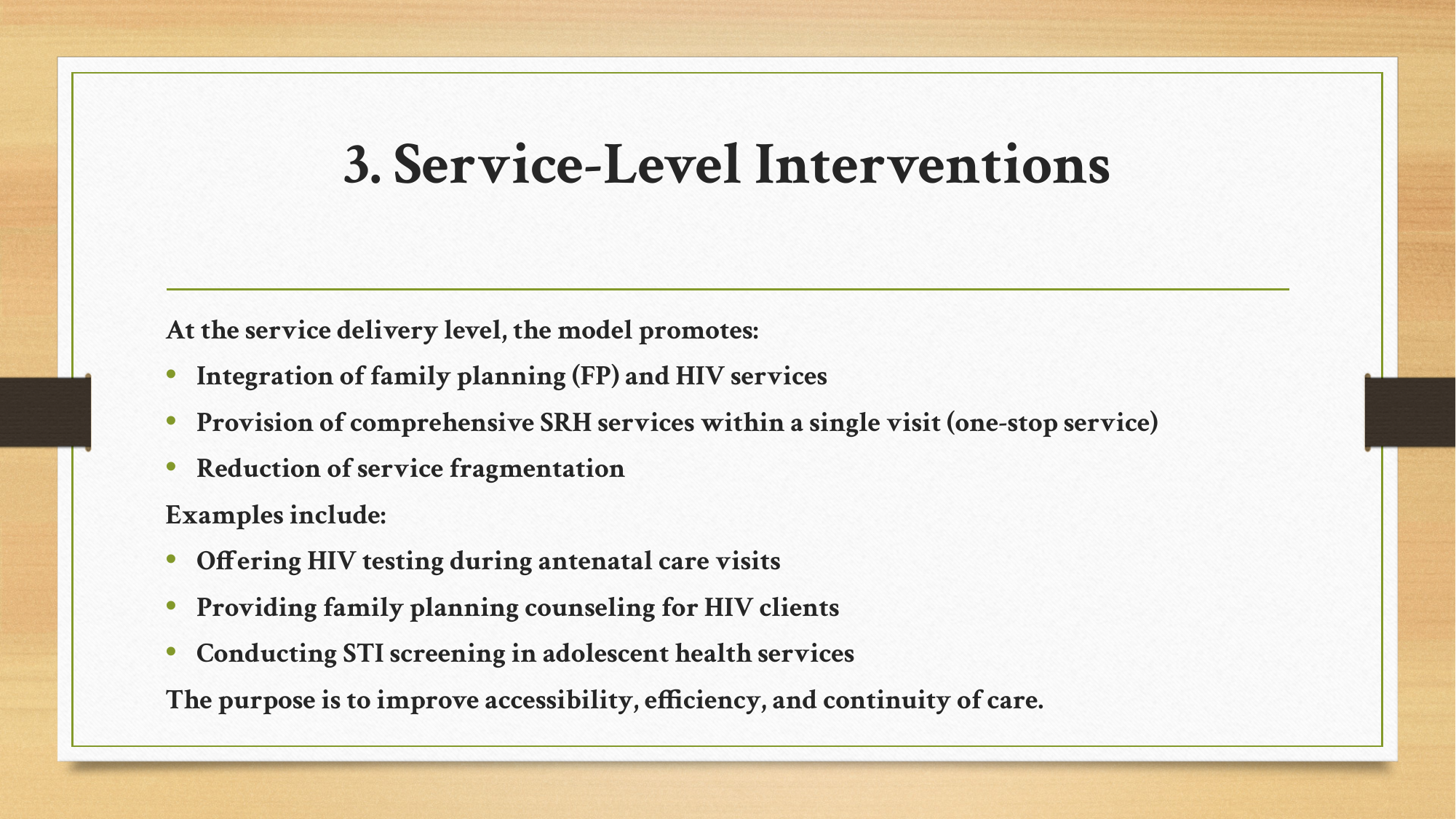

# 3. Service-Level Interventions
At the service delivery level, the model promotes:
Integration of family planning (FP) and HIV services
Provision of comprehensive SRH services within a single visit (one-stop service)
Reduction of service fragmentation
Examples include:
Offering HIV testing during antenatal care visits
Providing family planning counseling for HIV clients
Conducting STI screening in adolescent health services
The purpose is to improve accessibility, efficiency, and continuity of care.